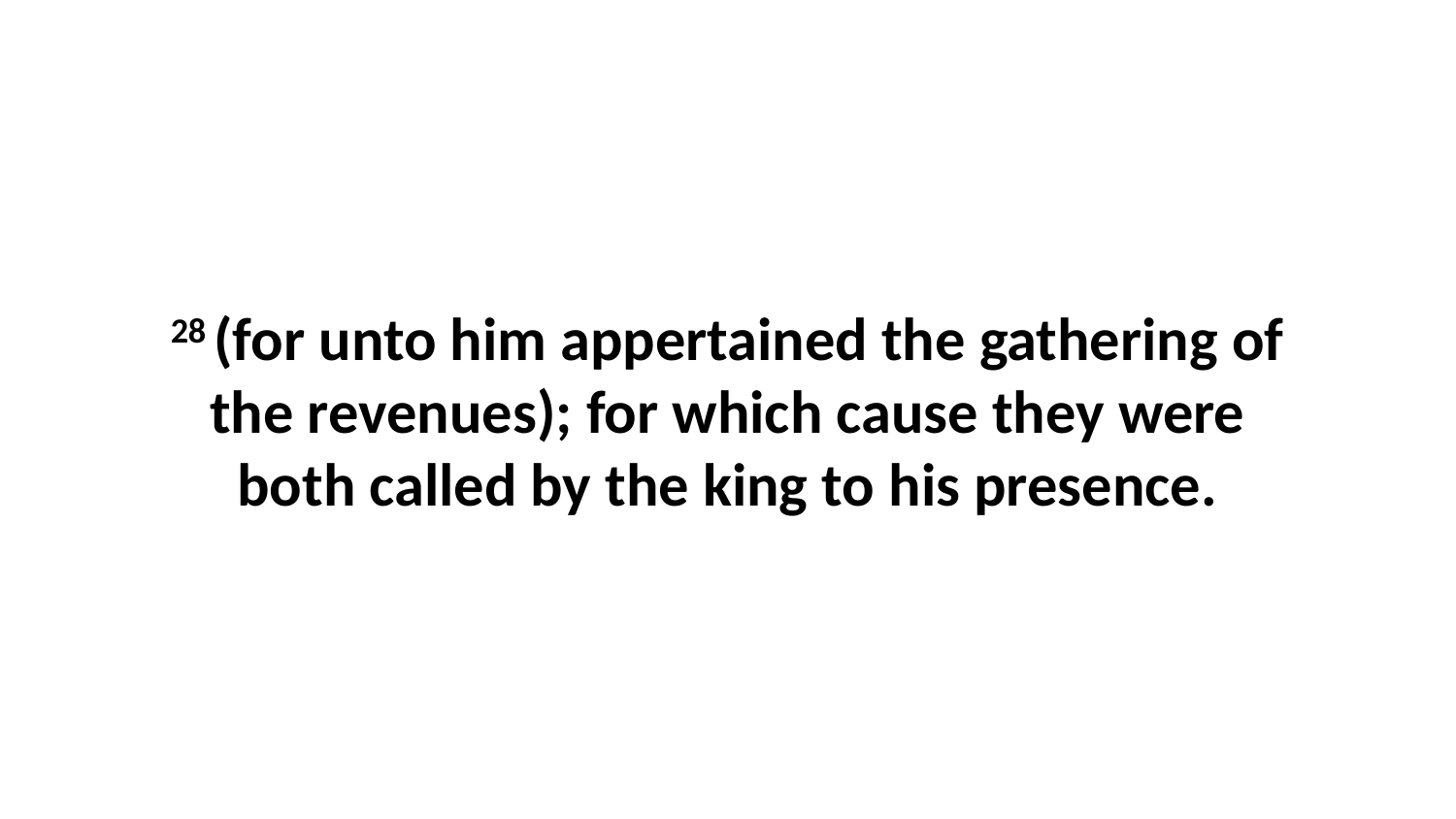

28 (for unto him appertained the gathering of the revenues); for which cause they were both called by the king to his presence.